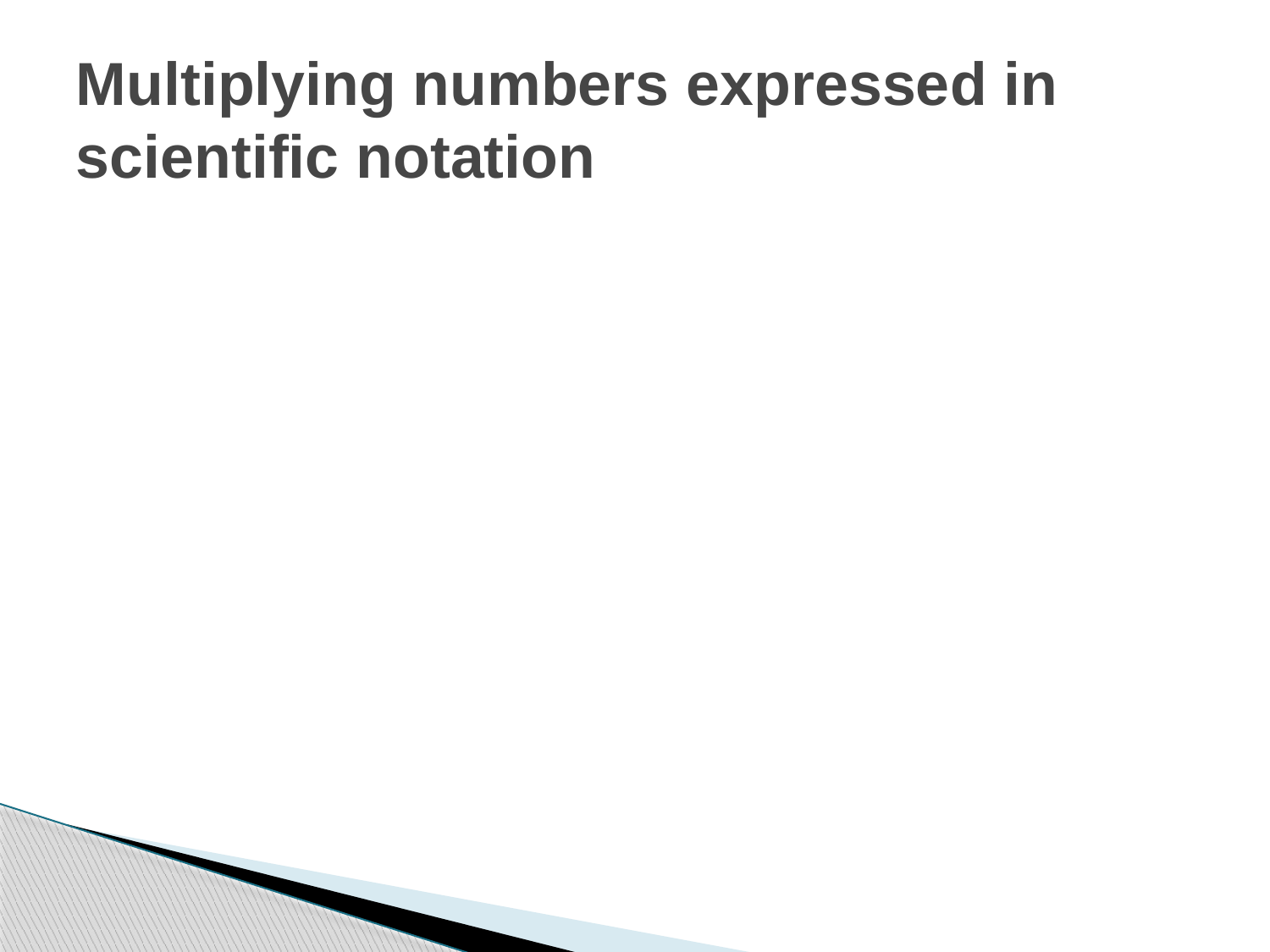

# Multiplying numbers expressed in scientific notation